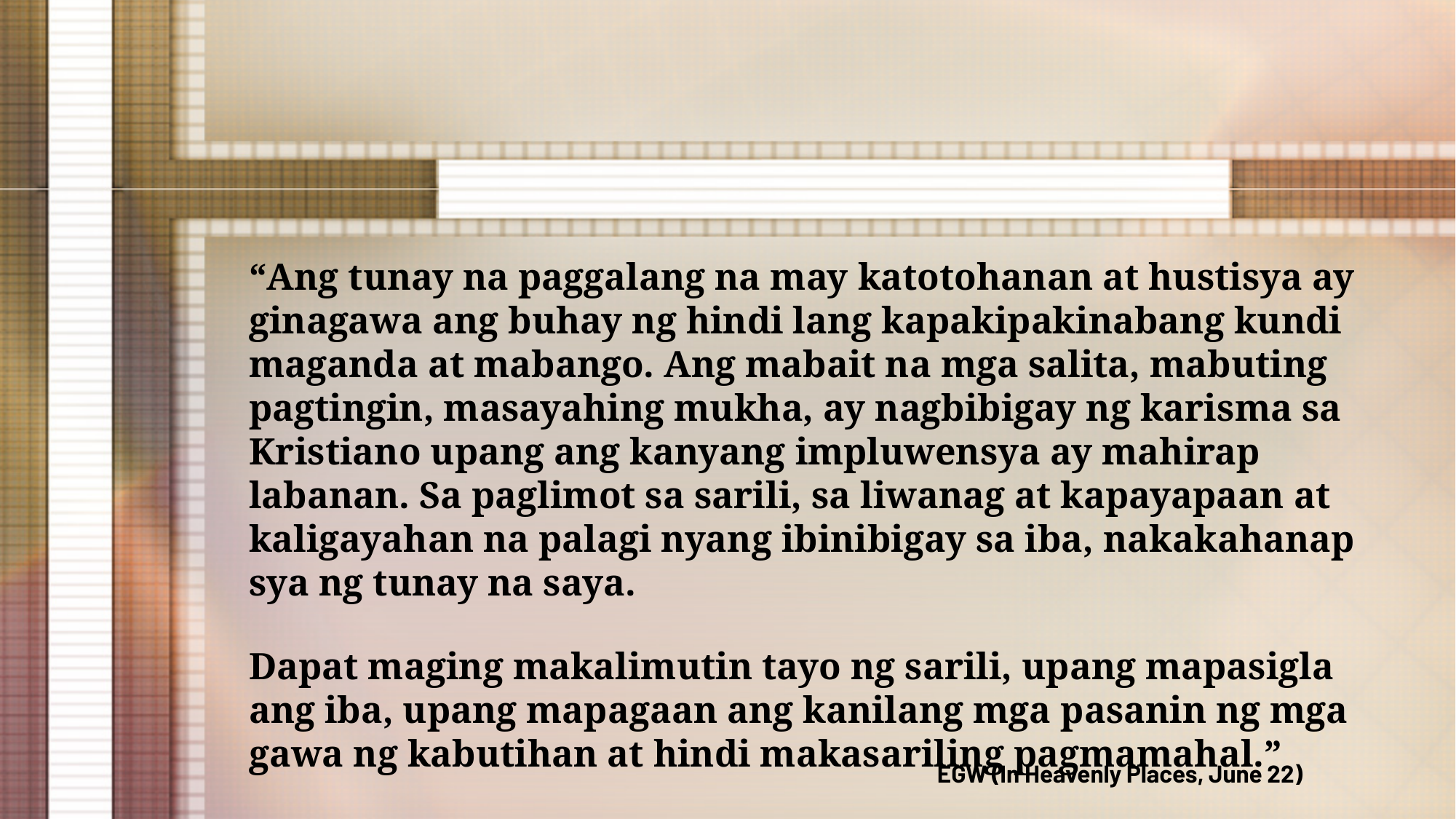

“Ang tunay na paggalang na may katotohanan at hustisya ay ginagawa ang buhay ng hindi lang kapakipakinabang kundi maganda at mabango. Ang mabait na mga salita, mabuting pagtingin, masayahing mukha, ay nagbibigay ng karisma sa Kristiano upang ang kanyang impluwensya ay mahirap labanan. Sa paglimot sa sarili, sa liwanag at kapayapaan at kaligayahan na palagi nyang ibinibigay sa iba, nakakahanap sya ng tunay na saya.

Dapat maging makalimutin tayo ng sarili, upang mapasigla ang iba, upang mapagaan ang kanilang mga pasanin ng mga gawa ng kabutihan at hindi makasariling pagmamahal.”
EGW (In Heavenly Places, June 22)